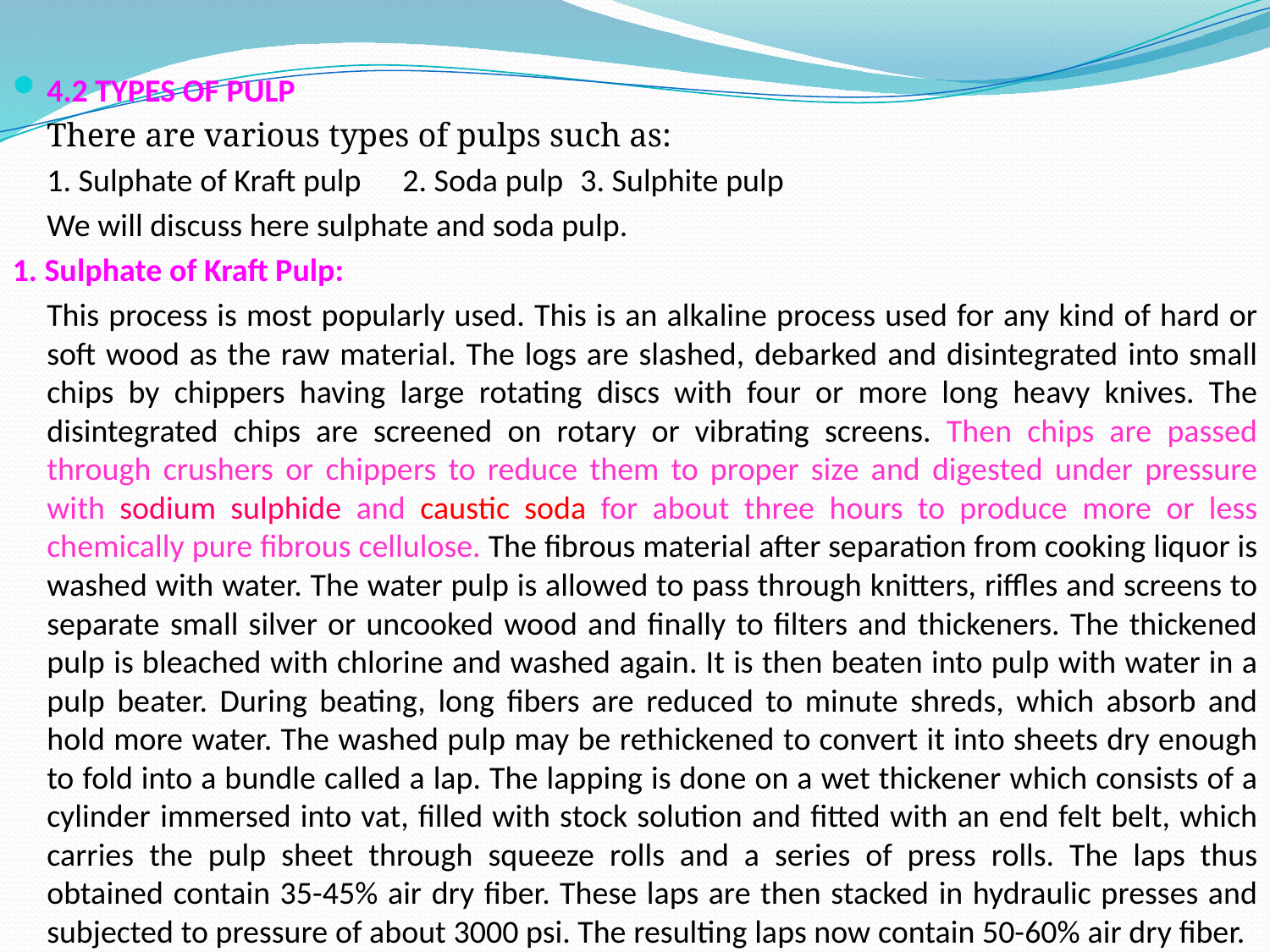

4.2 TYPES OF PULP
	There are various types of pulps such as:
		1. Sulphate of Kraft pulp	2. Soda pulp	3. Sulphite pulp
	We will discuss here sulphate and soda pulp.
1. Sulphate of Kraft Pulp:
		This process is most popularly used. This is an alkaline process used for any kind of hard or soft wood as the raw material. The logs are slashed, debarked and disintegrated into small chips by chippers having large rotating discs with four or more long heavy knives. The disintegrated chips are screened on rotary or vibrating screens. Then chips are passed through crushers or chippers to reduce them to proper size and digested under pressure with sodium sulphide and caustic soda for about three hours to produce more or less chemically pure fibrous cellulose. The fibrous material after separation from cooking liquor is washed with water. The water pulp is allowed to pass through knitters, riffles and screens to separate small silver or uncooked wood and finally to filters and thickeners. The thickened pulp is bleached with chlorine and washed again. It is then beaten into pulp with water in a pulp beater. During beating, long fibers are reduced to minute shreds, which absorb and hold more water. The washed pulp may be rethickened to convert it into sheets dry enough to fold into a bundle called a lap. The lapping is done on a wet thickener which consists of a cylinder immersed into vat, filled with stock solution and fitted with an end felt belt, which carries the pulp sheet through squeeze rolls and a series of press rolls. The laps thus obtained contain 35-45% air dry fiber. These laps are then stacked in hydraulic presses and subjected to pressure of about 3000 psi. The resulting laps now contain 50-60% air dry fiber.